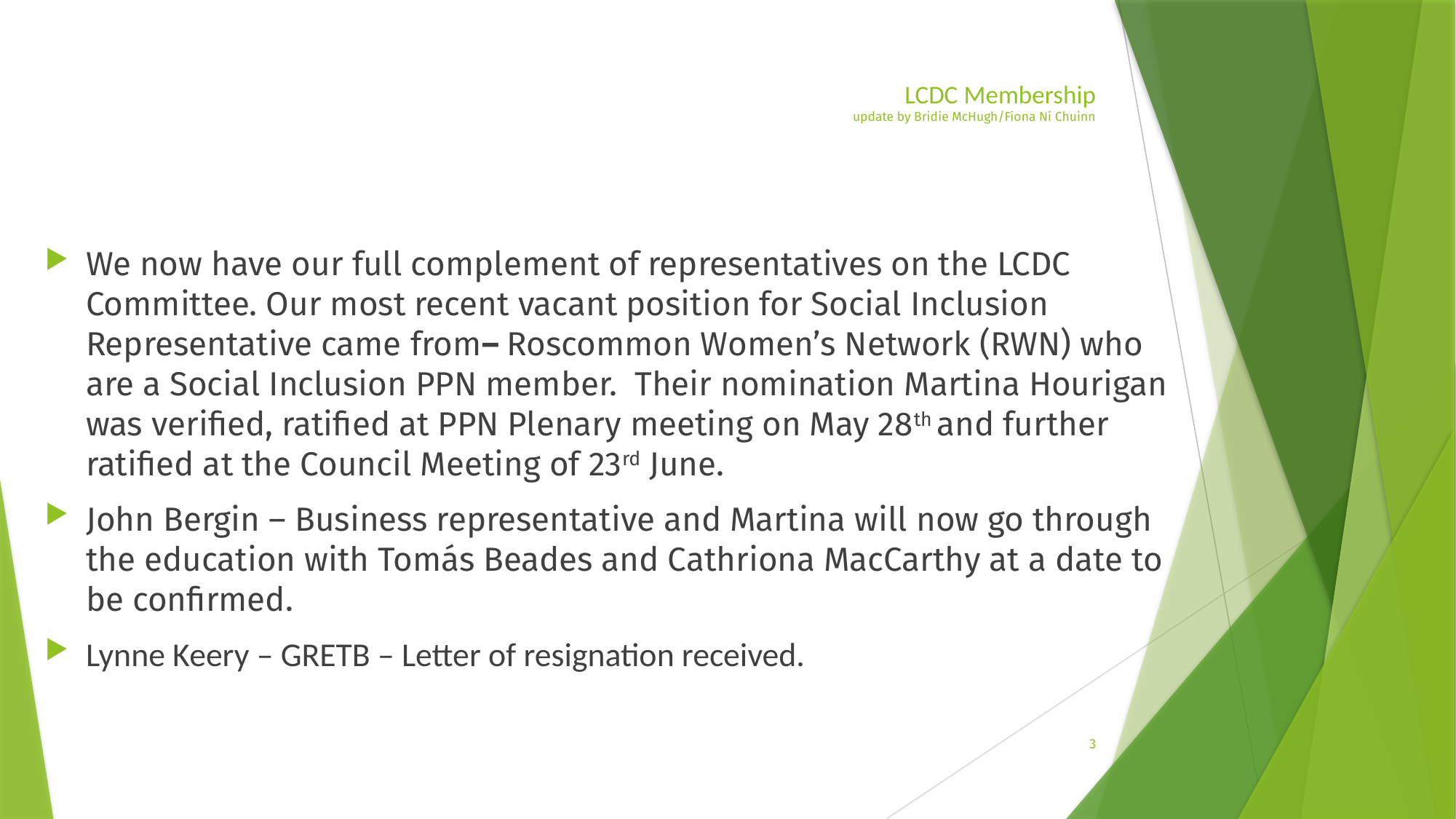

# LCDC Membership update by Bridie McHugh/Fiona Ní Chuinn

We now have our full complement of representatives on the LCDC Committee. Our most recent vacant position for Social Inclusion Representative came from– Roscommon Women’s Network (RWN) who are a Social Inclusion PPN member.  Their nomination Martina Hourigan was verified, ratified at PPN Plenary meeting on May 28th and further ratified at the Council Meeting of 23rd June.
John Bergin – Business representative and Martina will now go through the education with Tomás Beades and Cathriona MacCarthy at a date to be confirmed.
Lynne Keery – GRETB – Letter of resignation received.

3